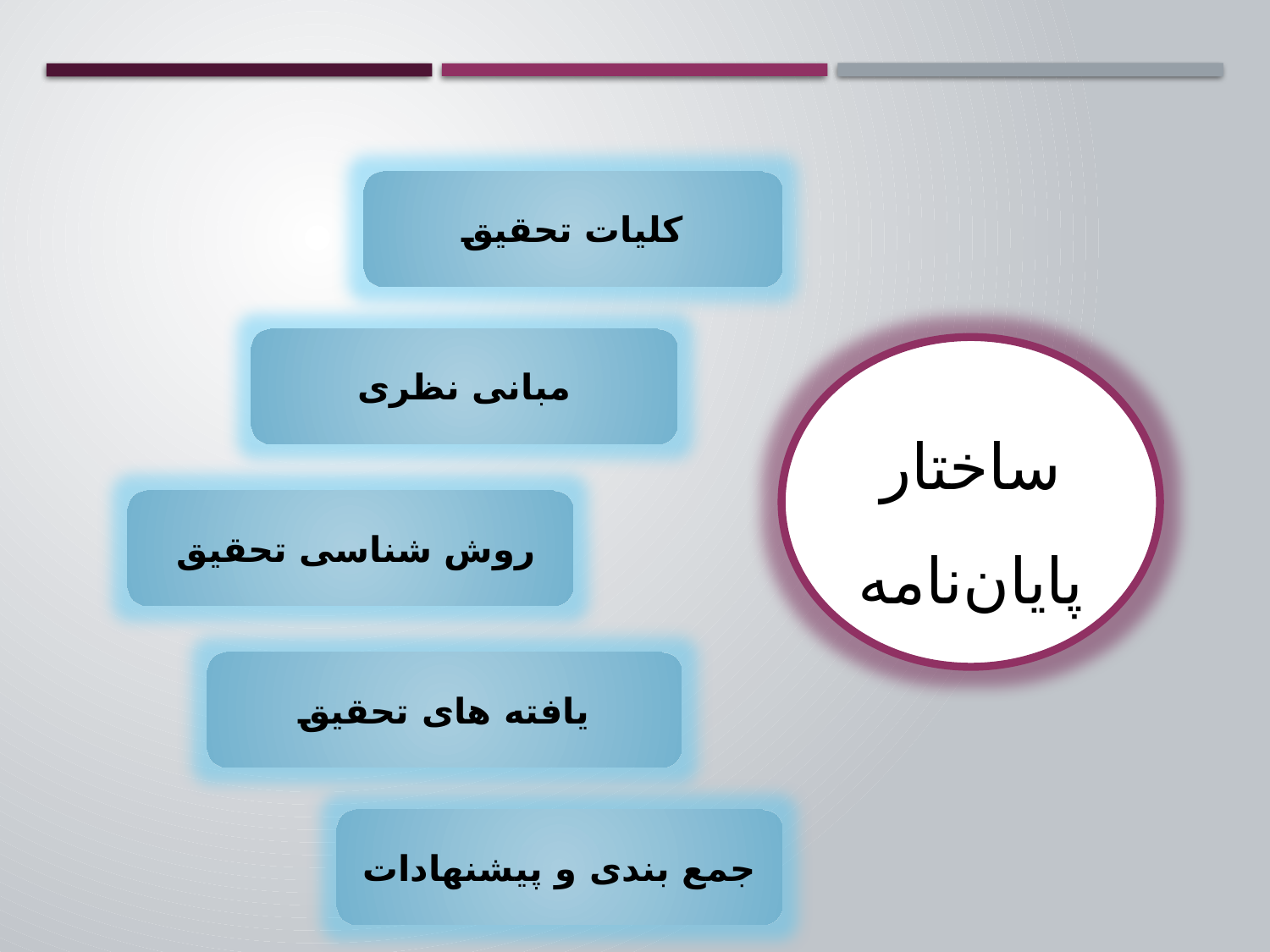

کلیات تحقیق
مبانی نظری
ساختار پایان‌نامه
 روش شناسی تحقیق
یافته های تحقیق
جمع بندی و پیشنهادات